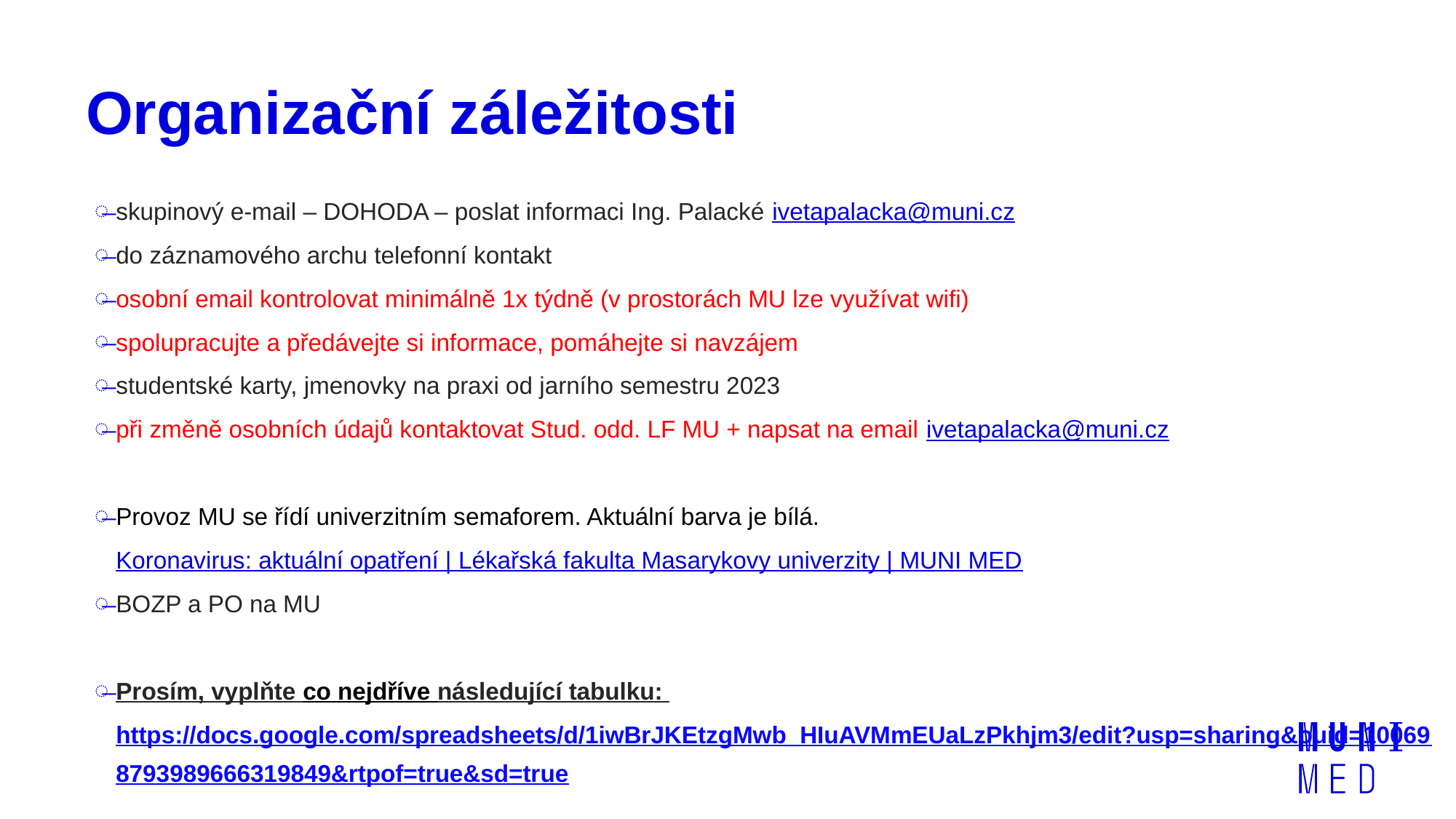

# Organizační záležitosti
skupinový e-mail – DOHODA – poslat informaci Ing. Palacké ivetapalacka@muni.cz
do záznamového archu telefonní kontakt
osobní email kontrolovat minimálně 1x týdně (v prostorách MU lze využívat wifi)
spolupracujte a předávejte si informace, pomáhejte si navzájem
studentské karty, jmenovky na praxi od jarního semestru 2023
při změně osobních údajů kontaktovat Stud. odd. LF MU + napsat na email ivetapalacka@muni.cz

Provoz MU se řídí univerzitním semaforem. Aktuální barva je bílá. Koronavirus: aktuální opatření | Lékařská fakulta Masarykovy univerzity | MUNI MED
BOZP a PO na MU

Prosím, vyplňte co nejdříve následující tabulku: https://docs.google.com/spreadsheets/d/1iwBrJKEtzgMwb_HIuAVMmEUaLzPkhjm3/edit?usp=sharing&ouid=100698793989666319849&rtpof=true&sd=true